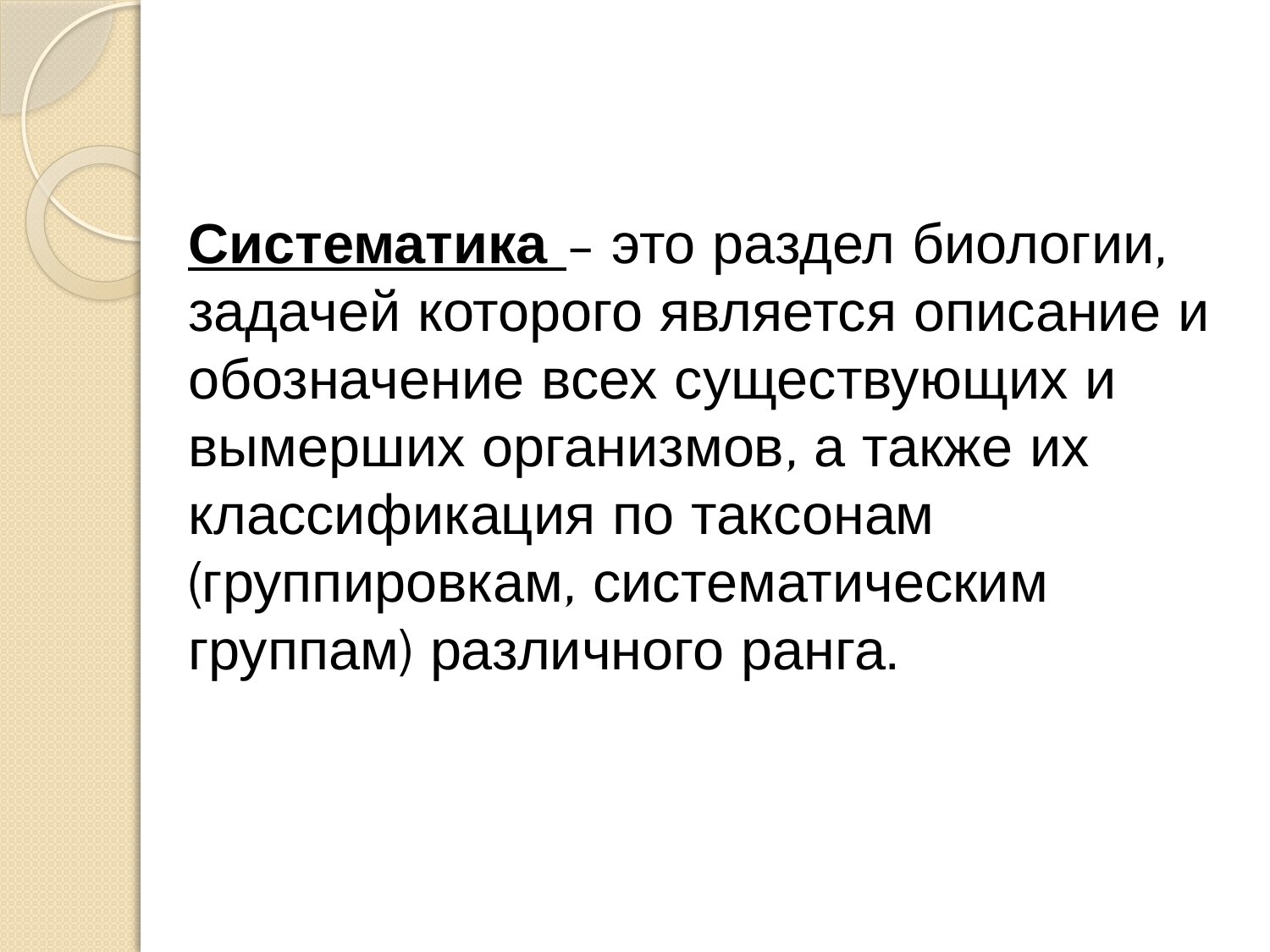

#
	Систематика – это раздел биологии, задачей которого является описание и обозначение всех существующих и вымерших организмов, а также их классификация по таксонам (группировкам, систематическим группам) различного ранга.